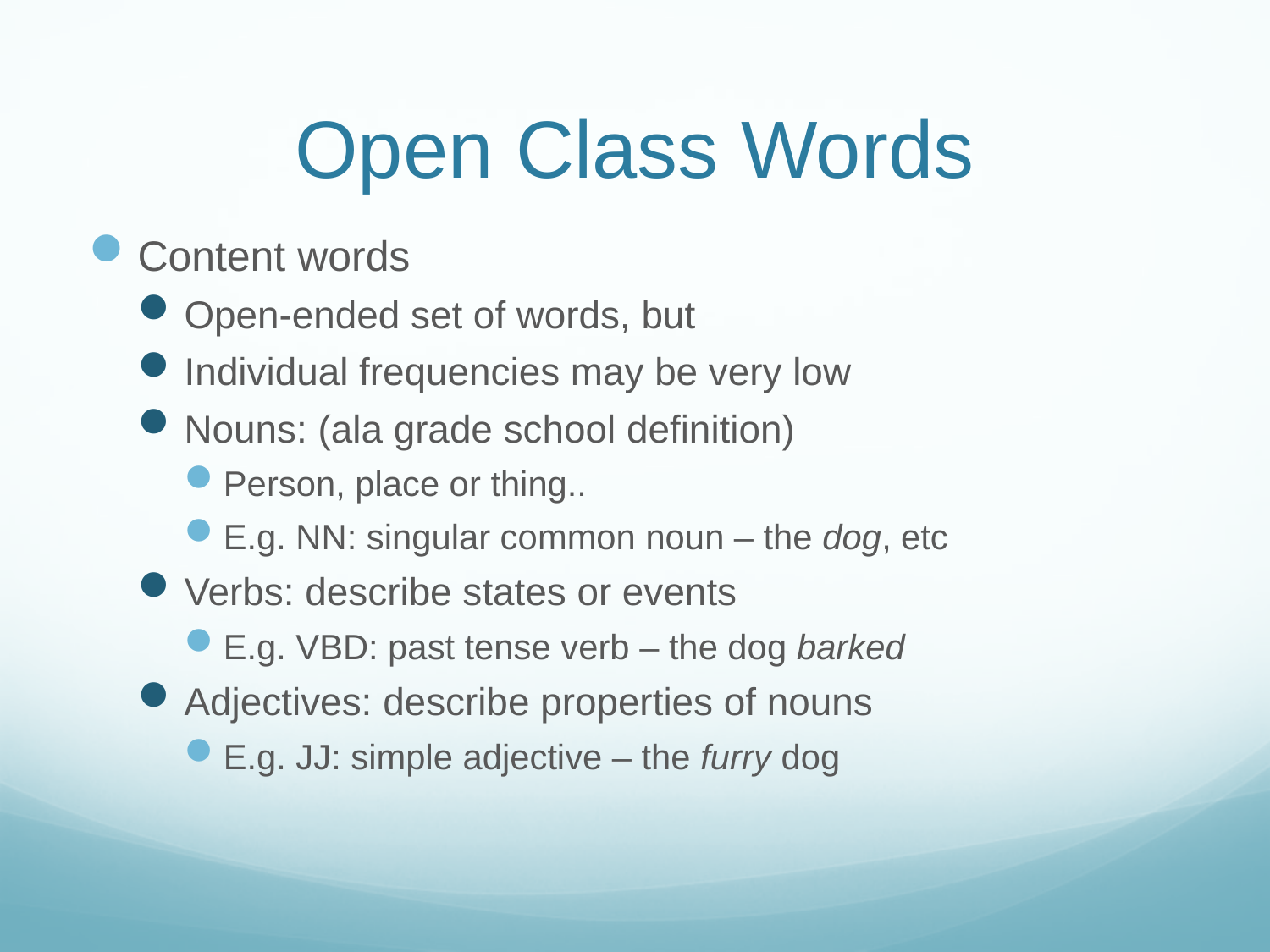

# Open Class Words
Content words
Open-ended set of words, but
Individual frequencies may be very low
Nouns: (ala grade school definition)
Person, place or thing..
E.g. NN: singular common noun – the dog, etc
Verbs: describe states or events
E.g. VBD: past tense verb – the dog barked
Adjectives: describe properties of nouns
E.g. JJ: simple adjective – the furry dog